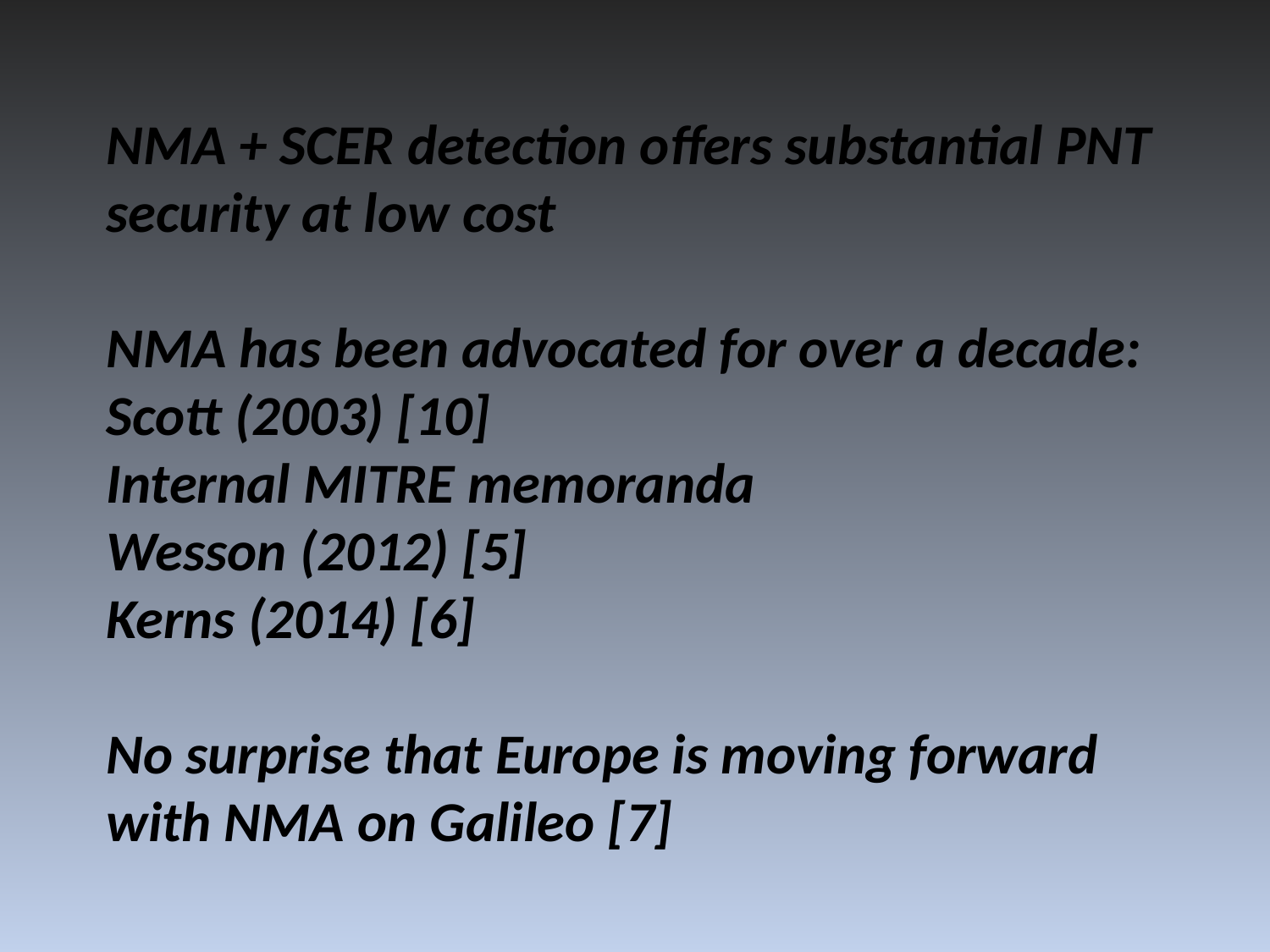

NMA + SCER detection offers substantial PNT security at low cost

NMA has been advocated for over a decade:
Scott (2003) [10]
Internal MITRE memoranda
Wesson (2012) [5]
Kerns (2014) [6]

No surprise that Europe is moving forward with NMA on Galileo [7]